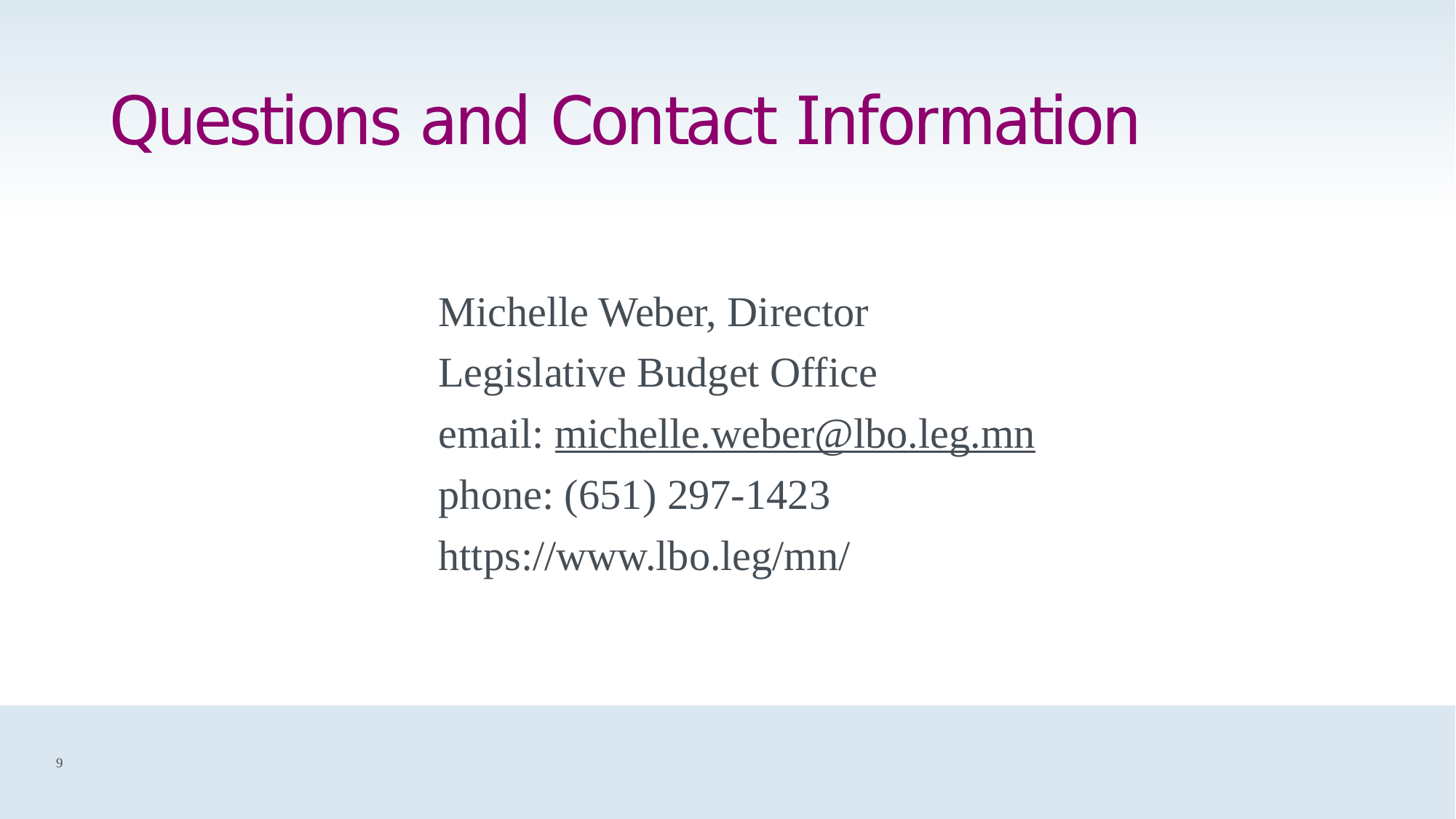

# Questions and Contact Information

			Michelle Weber, Director
			Legislative Budget Office
			email: michelle.weber@lbo.leg.mn
			phone: (651) 297-1423
			https://www.lbo.leg/mn/
9